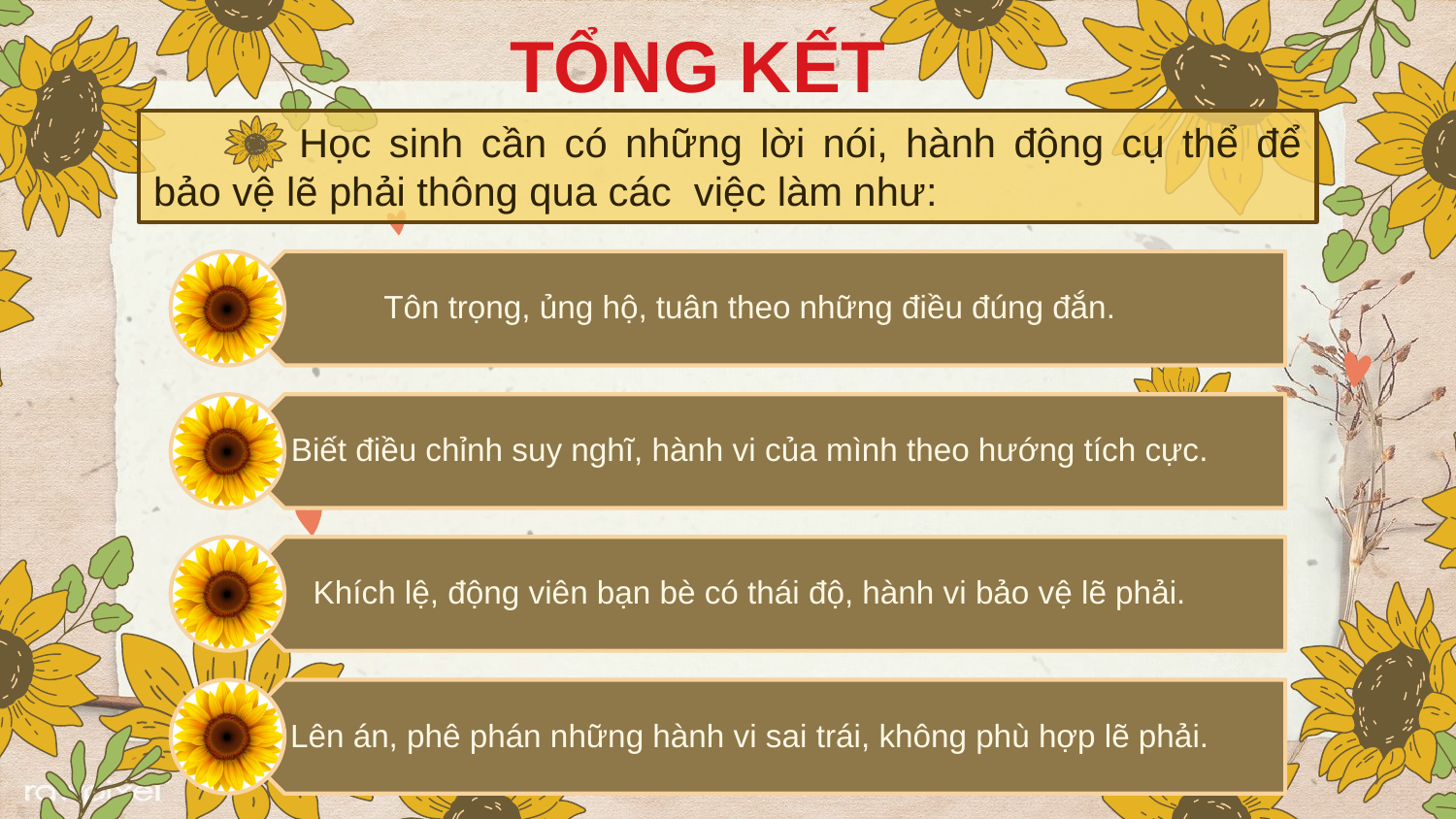

TỔNG KẾT
	Học sinh cần có những lời nói, hành động cụ thể để bảo vệ lẽ phải thông qua các  việc làm như:

Tôn trọng, ủng hộ, tuân theo những điều đúng đắn.
Biết điều chỉnh suy nghĩ, hành vi của mình theo hướng tích cực.
Khích lệ, động viên bạn bè có thái độ, hành vi bảo vệ lẽ phải.
Lên án, phê phán những hành vi sai trái, không phù hợp lẽ phải.